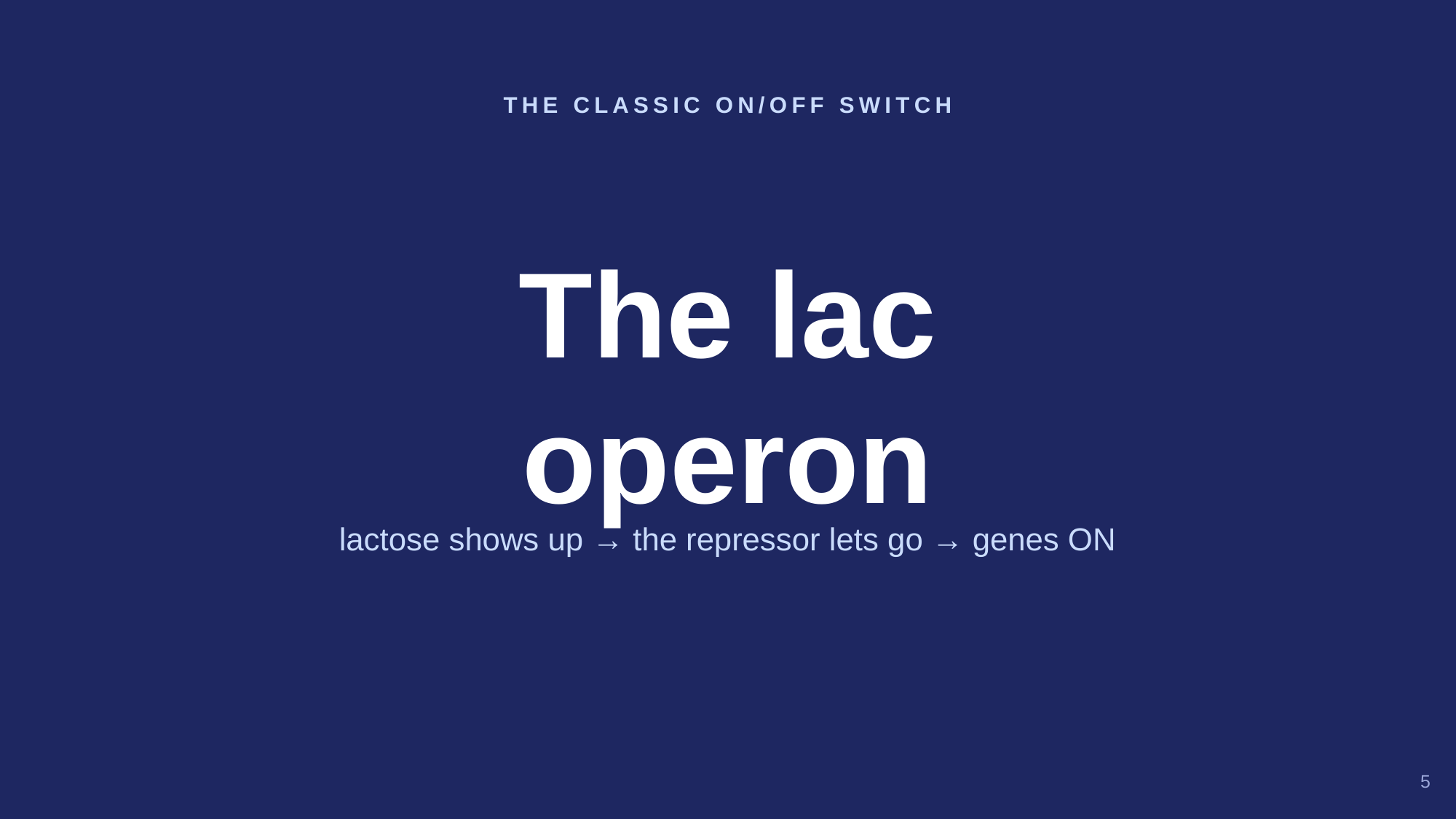

THE CLASSIC ON/OFF SWITCH
The lac
operon
lactose shows up → the repressor lets go → genes ON
5